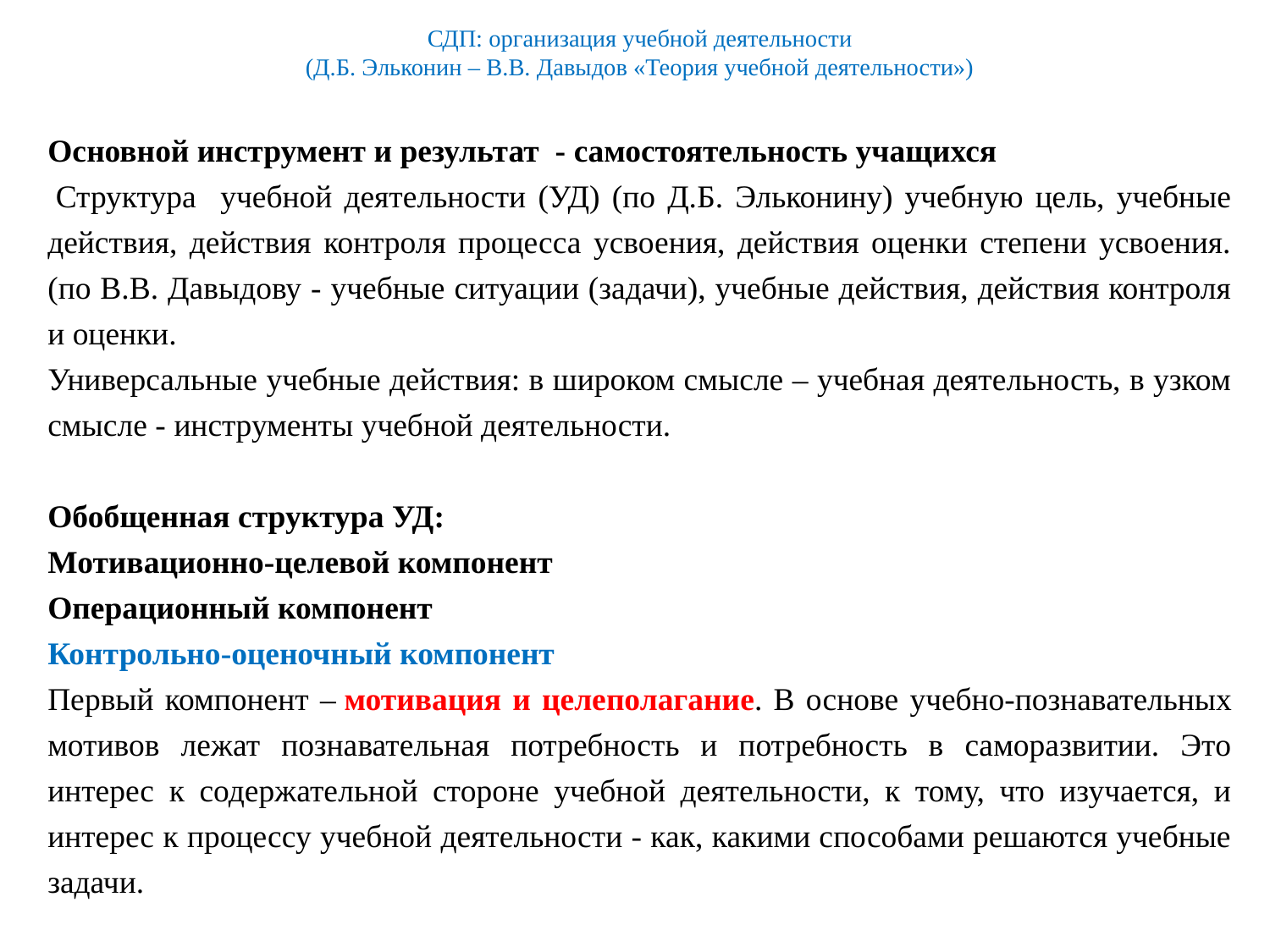

# СДП: организация учебной деятельности (Д.Б. Эльконин – В.В. Давыдов «Теория учебной деятельности»)
Основной инструмент и результат  - самостоятельность учащихся
 Структура  учебной деятельности (УД) (по Д.Б. Эльконину) учебную цель, учебные действия, действия контроля процесса усвоения, действия оценки степени усвоения. (по В.В. Давыдову - учебные ситуации (задачи), учебные действия, действия контроля и оценки.
Универсальные учебные действия: в широком смысле – учебная деятельность, в узком смысле - инструменты учебной деятельности.

Обобщенная структура УД:
Мотивационно-целевой компонент
Операционный компонент
Контрольно-оценочный компонент
Первый компонент – мотивация и целеполагание. В основе учебно-познавательных мотивов лежат познавательная потребность и потребность в саморазвитии. Это интерес к содержательной стороне учебной деятельности, к тому, что изучается, и интерес к процессу учебной деятельности - как, какими способами решаются учебные задачи.